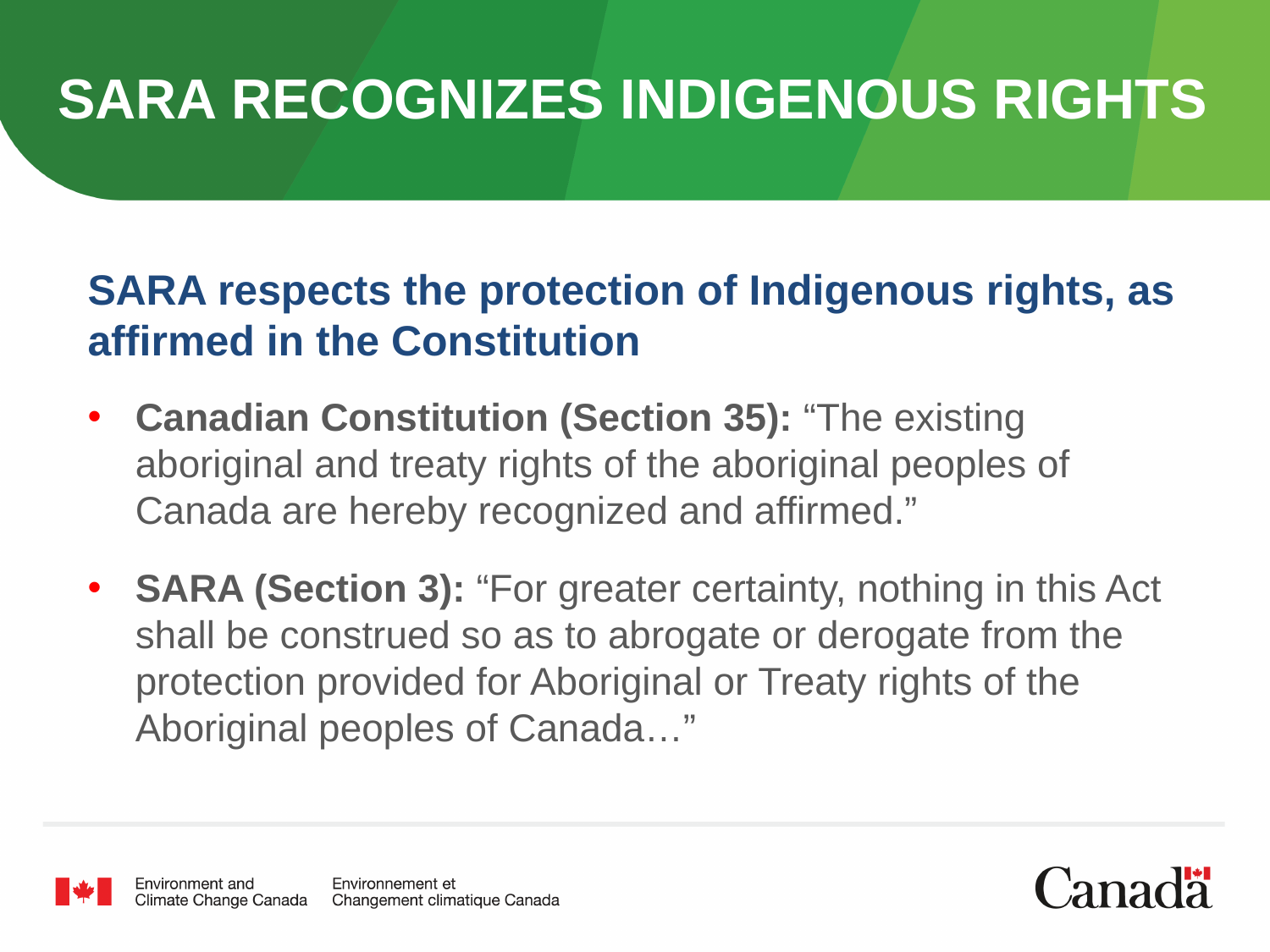

# SARA Recognizes Indigenous Rights
SARA respects the protection of Indigenous rights, as affirmed in the Constitution

Canadian Constitution (Section 35): “The existing aboriginal and treaty rights of the aboriginal peoples of Canada are hereby recognized and affirmed.”
SARA (Section 3): “For greater certainty, nothing in this Act shall be construed so as to abrogate or derogate from the protection provided for Aboriginal or Treaty rights of the Aboriginal peoples of Canada…”